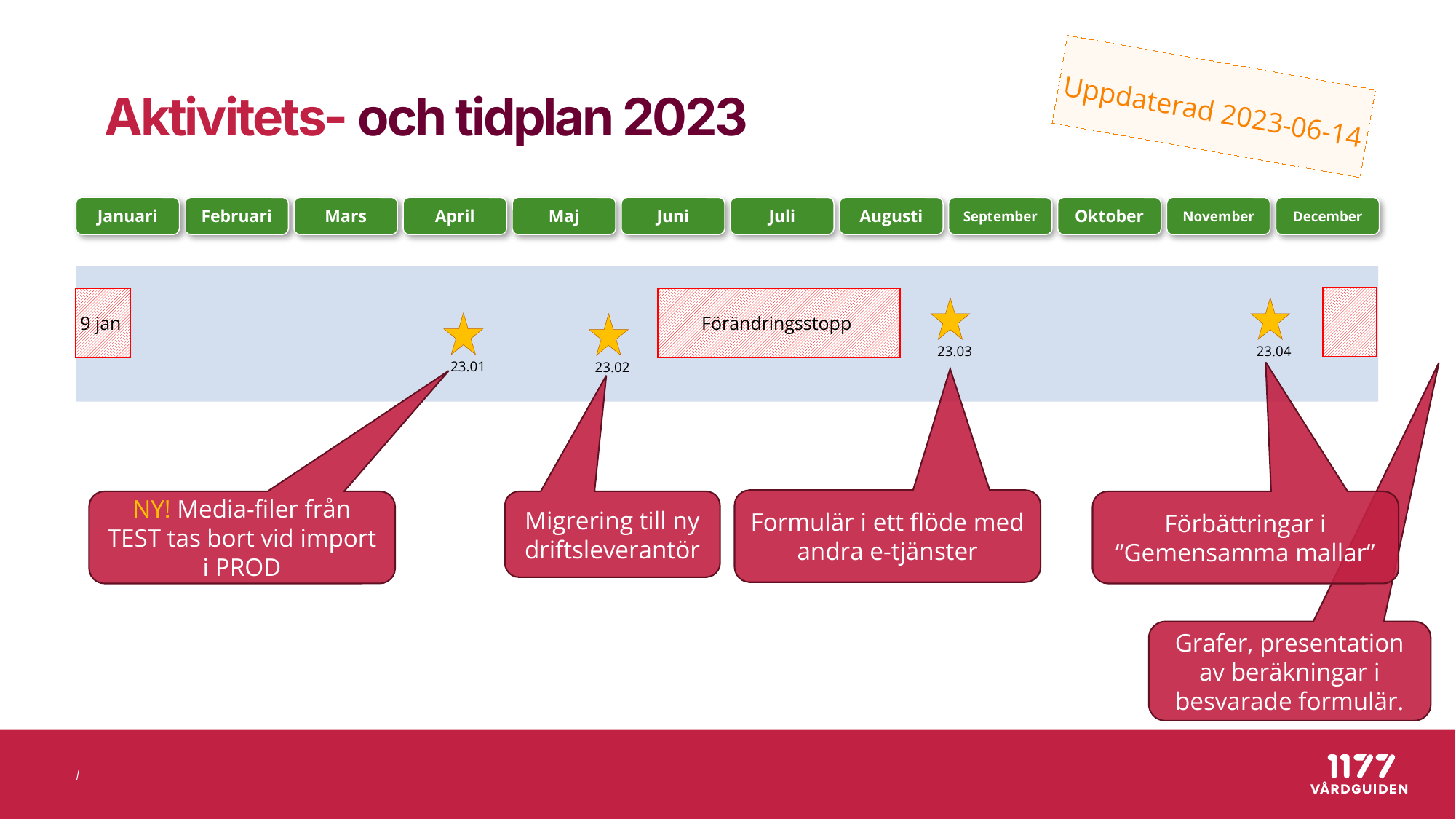

# Aktivitets- och tidplan 2023
Uppdaterad 2023-06-14
Januari
Februari
Mars
April
Maj
Juni
Juli
Augusti
September
Oktober
November
December

9 jan
Förändringsstopp

23.03
23.04
23.01
23.02
Formulär i ett flöde med andra e-tjänster
Migrering till ny driftsleverantör
Förbättringar i ”Gemensamma mallar”
NY! Media-filer från TEST tas bort vid import i PROD

Grafer, presentation av beräkningar i besvarade formulär.